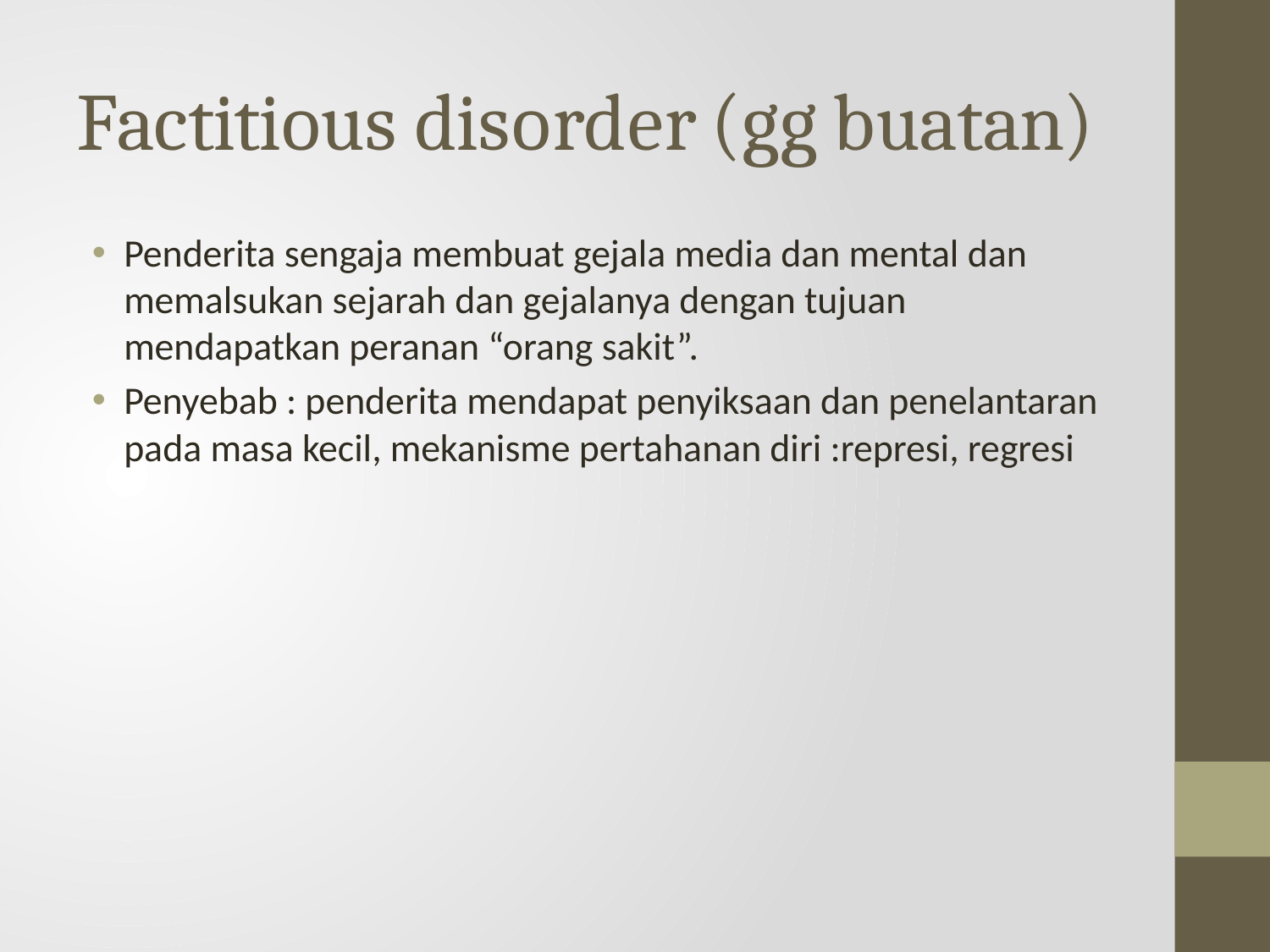

# Factitious disorder (gg buatan)
Penderita sengaja membuat gejala media dan mental dan memalsukan sejarah dan gejalanya dengan tujuan mendapatkan peranan “orang sakit”.
Penyebab : penderita mendapat penyiksaan dan penelantaran pada masa kecil, mekanisme pertahanan diri :represi, regresi